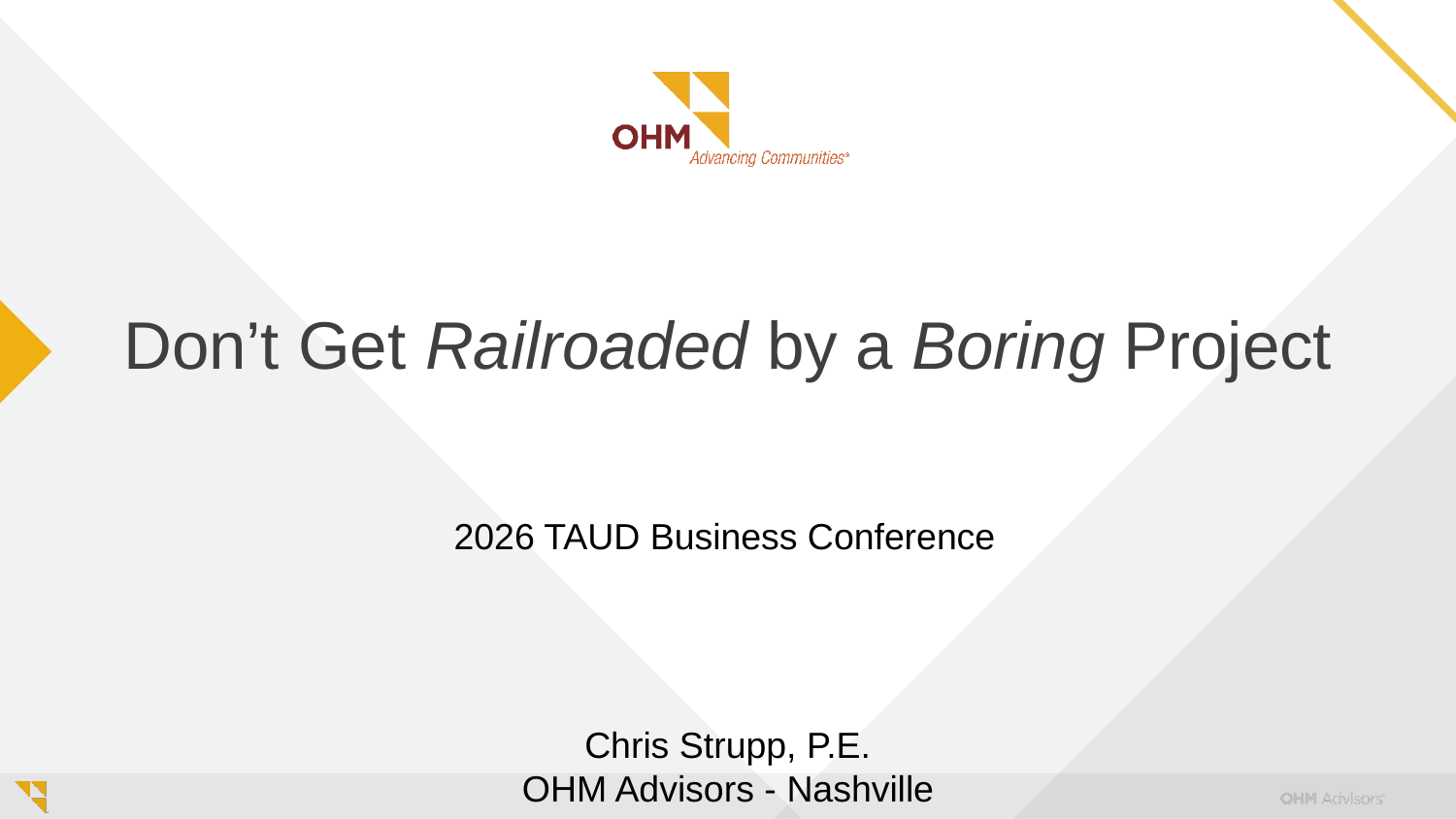

# Don’t Get Railroaded by a Boring Project
2026 TAUD Business Conference​
Chris Strupp, P.E.
OHM Advisors - Nashville